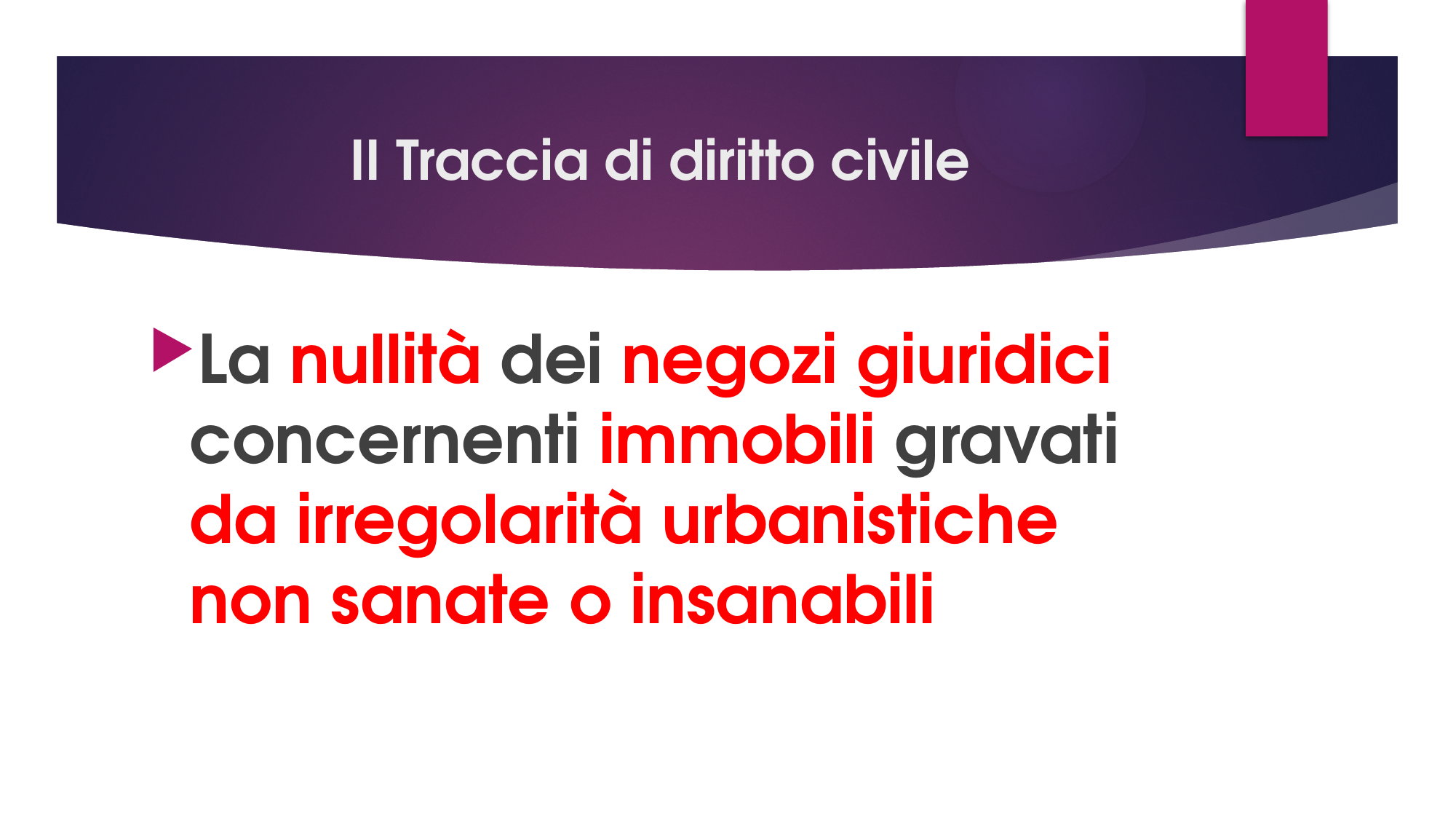

# II Traccia di diritto civile
La nullità dei negozi giuridici concernenti immobili gravati da irregolarità urbanistiche non sanate o insanabili